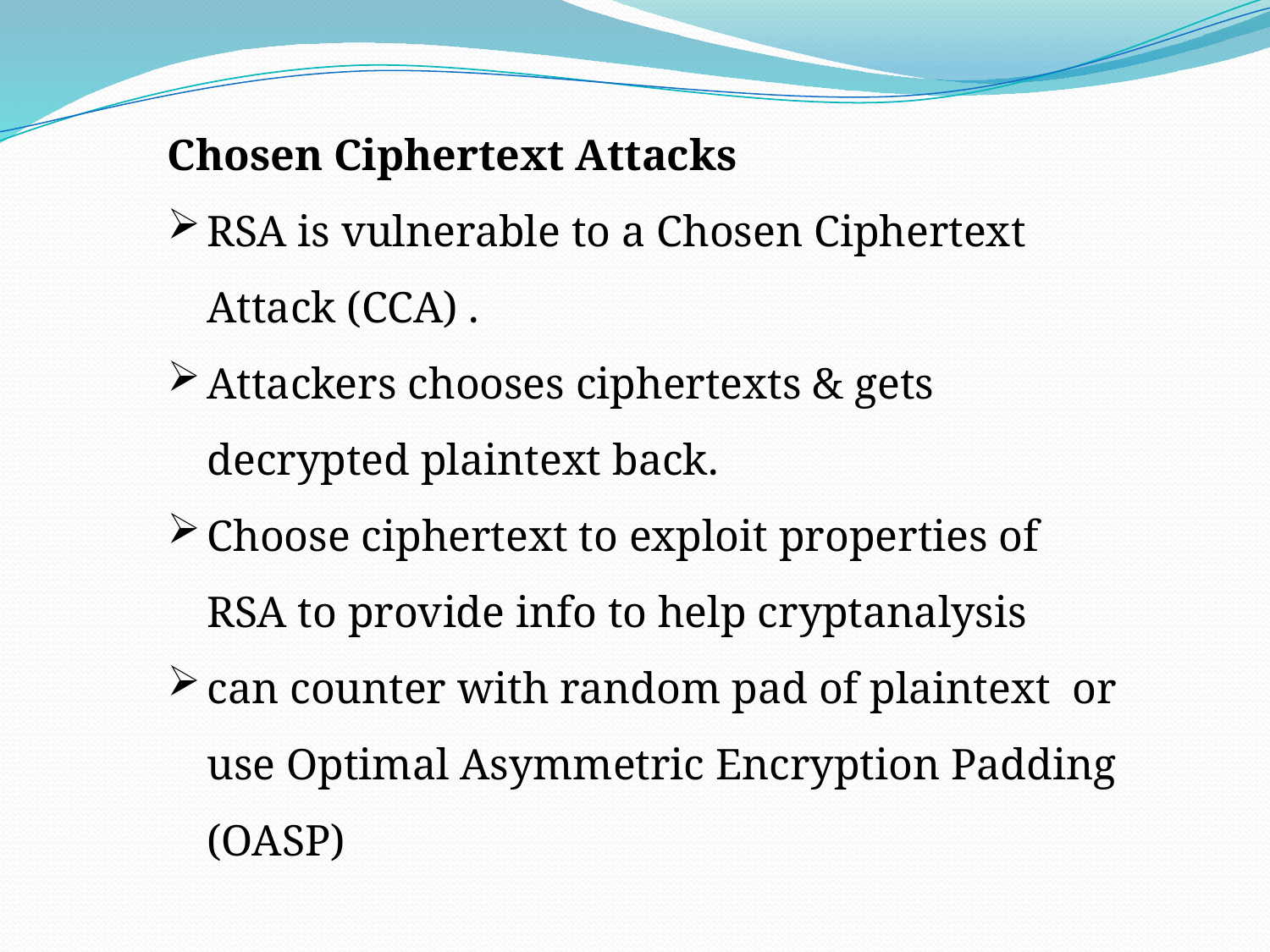

Chosen Ciphertext Attacks 
RSA is vulnerable to a Chosen Ciphertext Attack (CCA) .
Attackers chooses ciphertexts & gets decrypted plaintext back.
Choose ciphertext to exploit properties of RSA to provide info to help cryptanalysis 
can counter with random pad of plaintext  or use Optimal Asymmetric Encryption Padding (OASP)